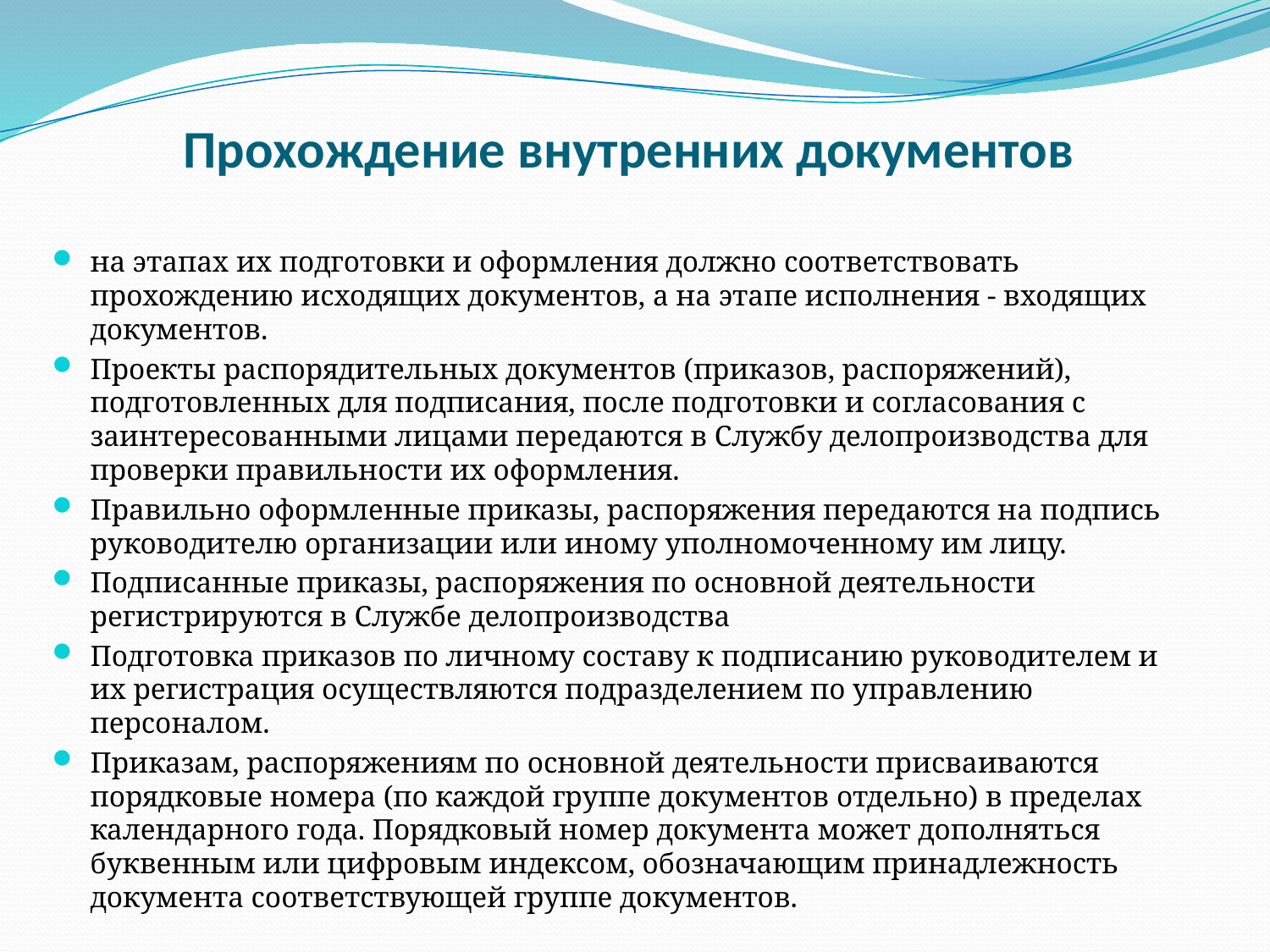

# Прохождение внутренних документов
на этапах их подготовки и оформления должно соответствовать прохождению исходящих документов, а на этапе исполнения - входящих документов.
Проекты распорядительных документов (приказов, распоряжений), подготовленных для подписания, после подготовки и согласования с заинтересованными лицами передаются в Службу делопроизводства для проверки правильности их оформления.
Правильно оформленные приказы, распоряжения передаются на подпись руководителю организации или иному уполномоченному им лицу.
Подписанные приказы, распоряжения по основной деятельности регистрируются в Службе делопроизводства
Подготовка приказов по личному составу к подписанию руководителем и их регистрация осуществляются подразделением по управлению персоналом.
Приказам, распоряжениям по основной деятельности присваиваются порядковые номера (по каждой группе документов отдельно) в пределах календарного года. Порядковый номер документа может дополняться буквенным или цифровым индексом, обозначающим принадлежность документа соответствующей группе документов.